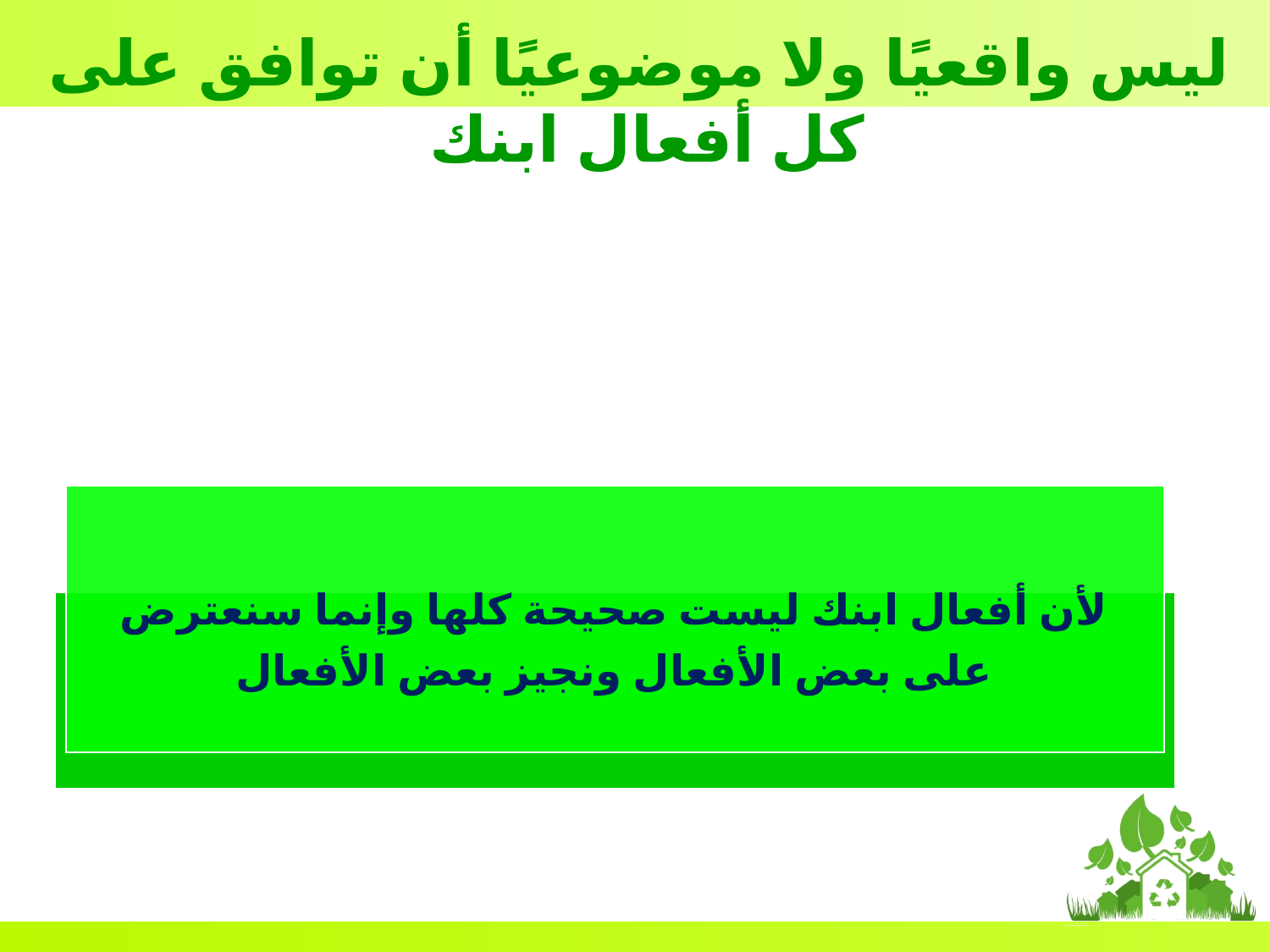

ليس واقعيًا ولا موضوعيًا أن توافق على كل أفعال ابنك

لأن أفعال ابنك ليست صحيحة كلها وإنما سنعترض على بعض الأفعال ونجيز بعض الأفعال